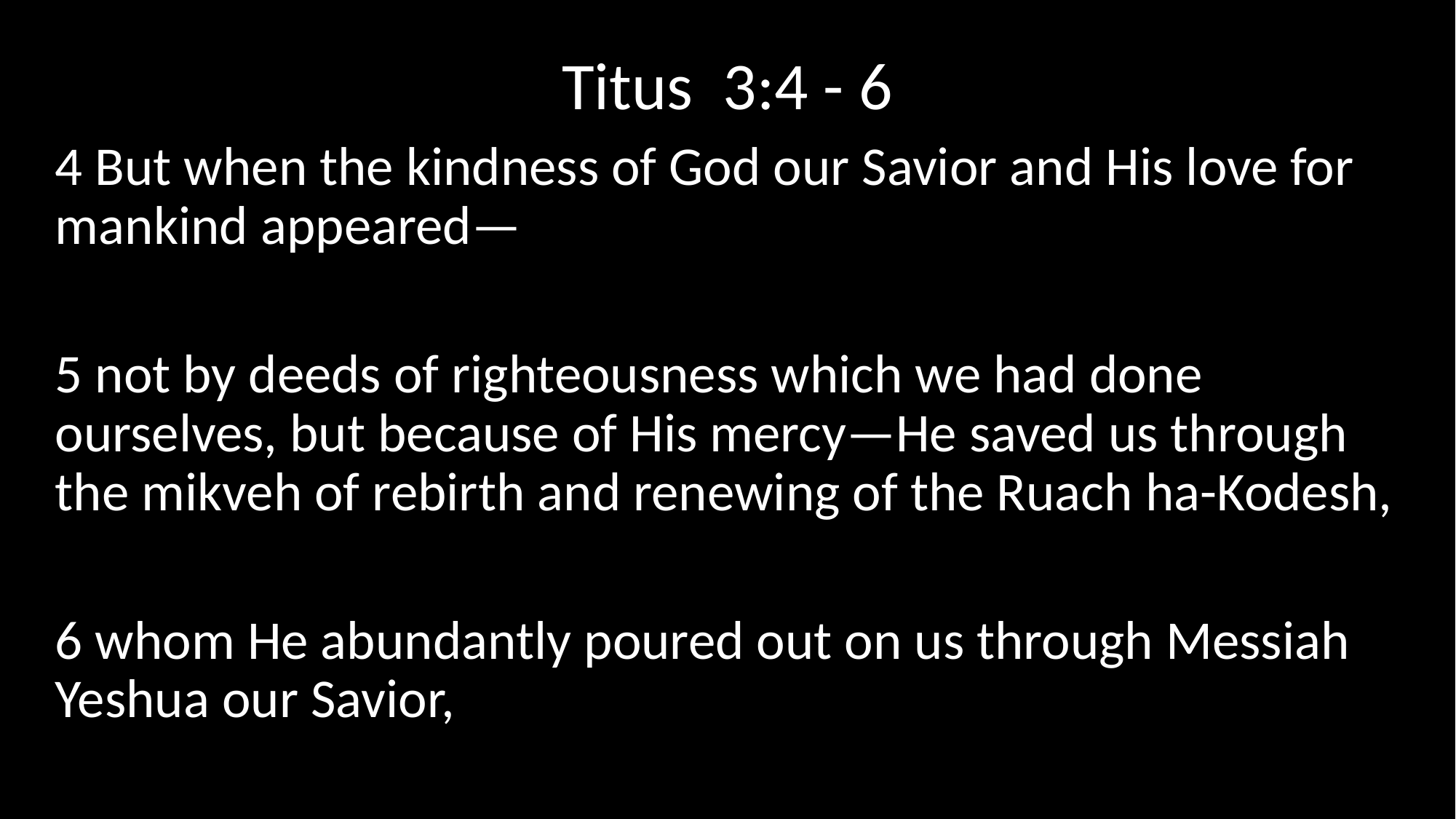

# Titus  3:4 - 6
4 But when the kindness of God our Savior and His love for mankind appeared—

5 not by deeds of righteousness which we had done ourselves, but because of His mercy—He saved us through the mikveh of rebirth and renewing of the Ruach ha-Kodesh,

6 whom He abundantly poured out on us through Messiah Yeshua our Savior,